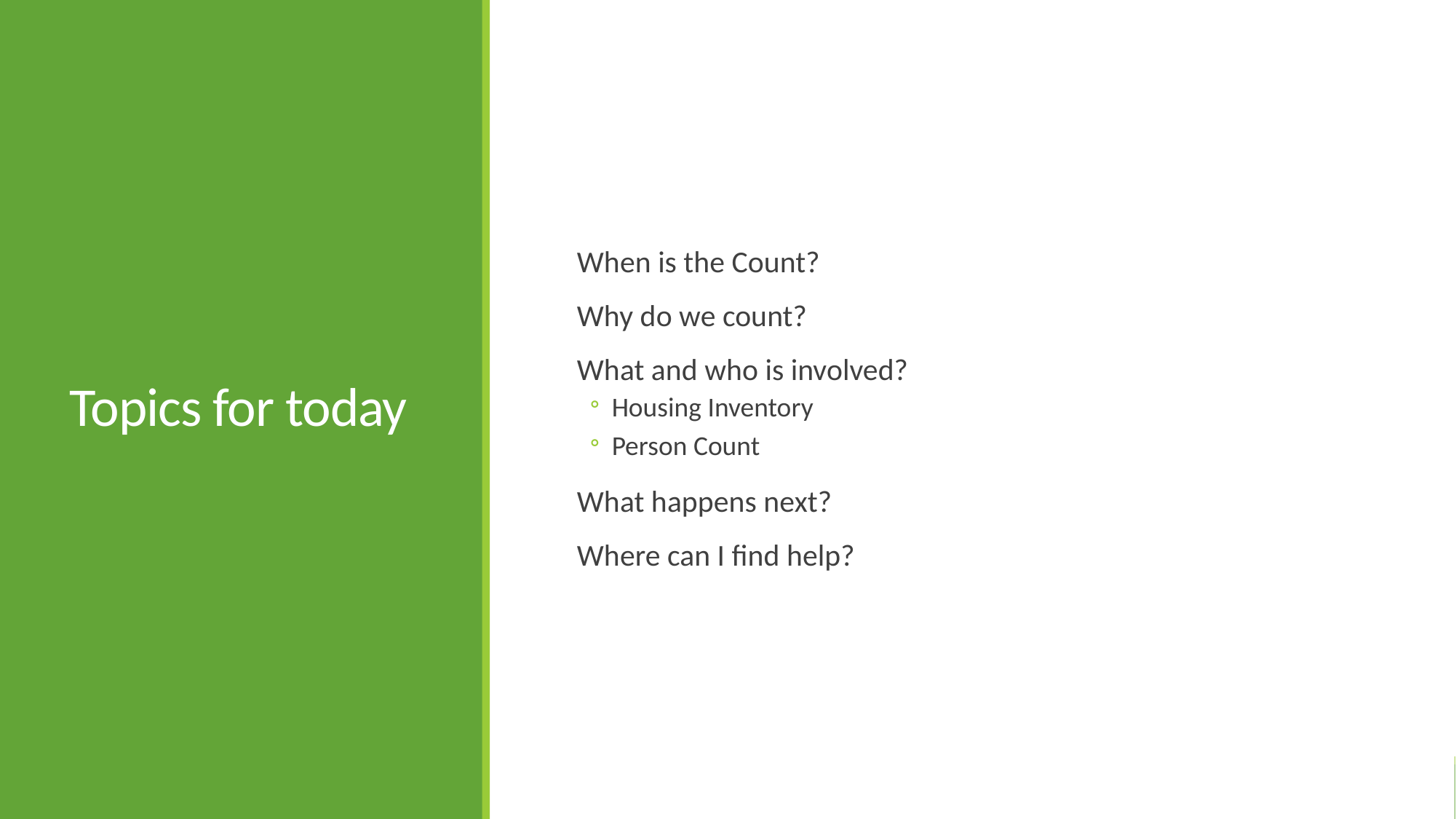

# Topics for today
When is the Count?
Why do we count?
What and who is involved?
Housing Inventory
Person Count
What happens next?
Where can I find help?